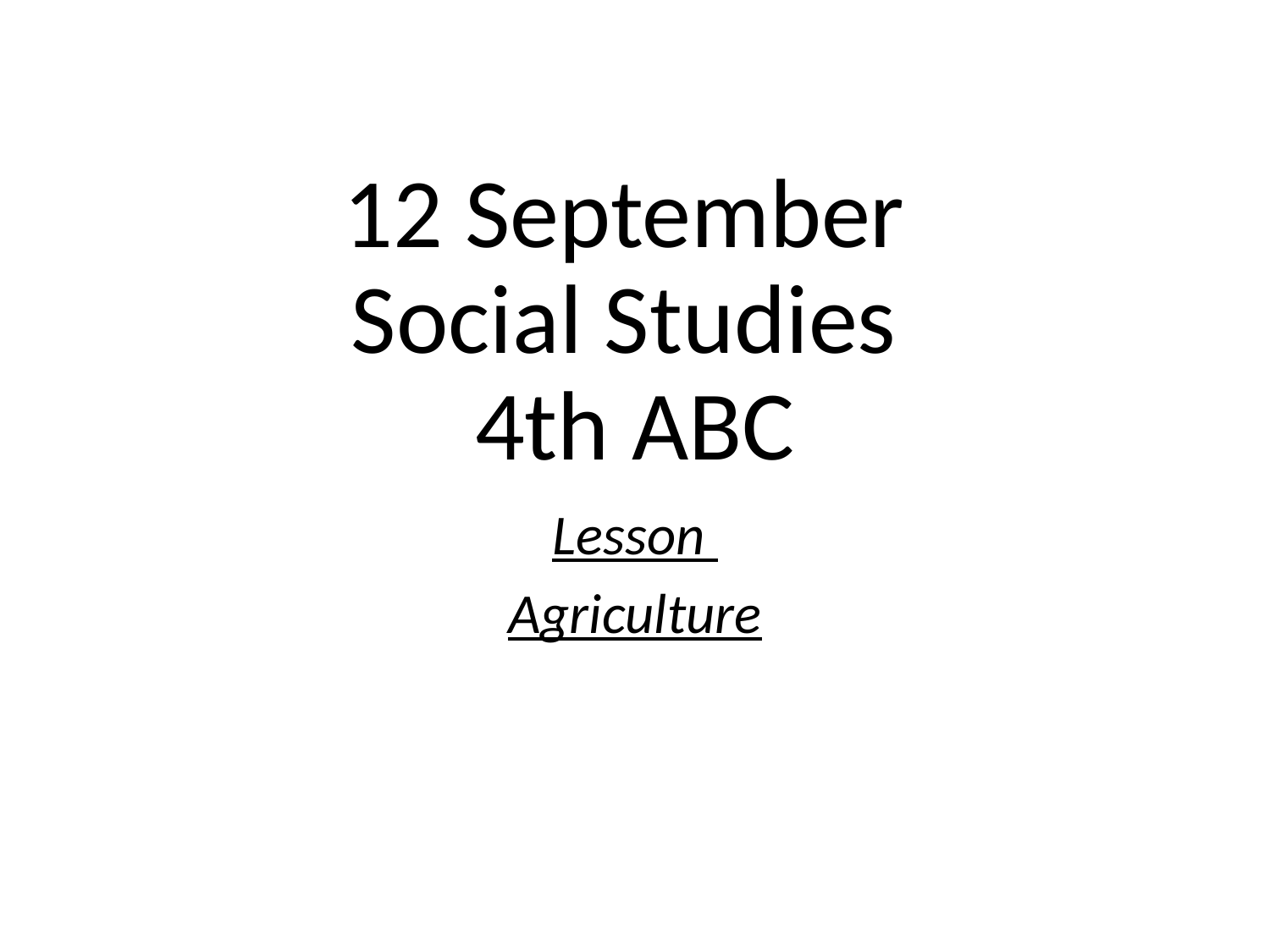

# 12 September Social Studies 4th ABC
Lesson
Agriculture